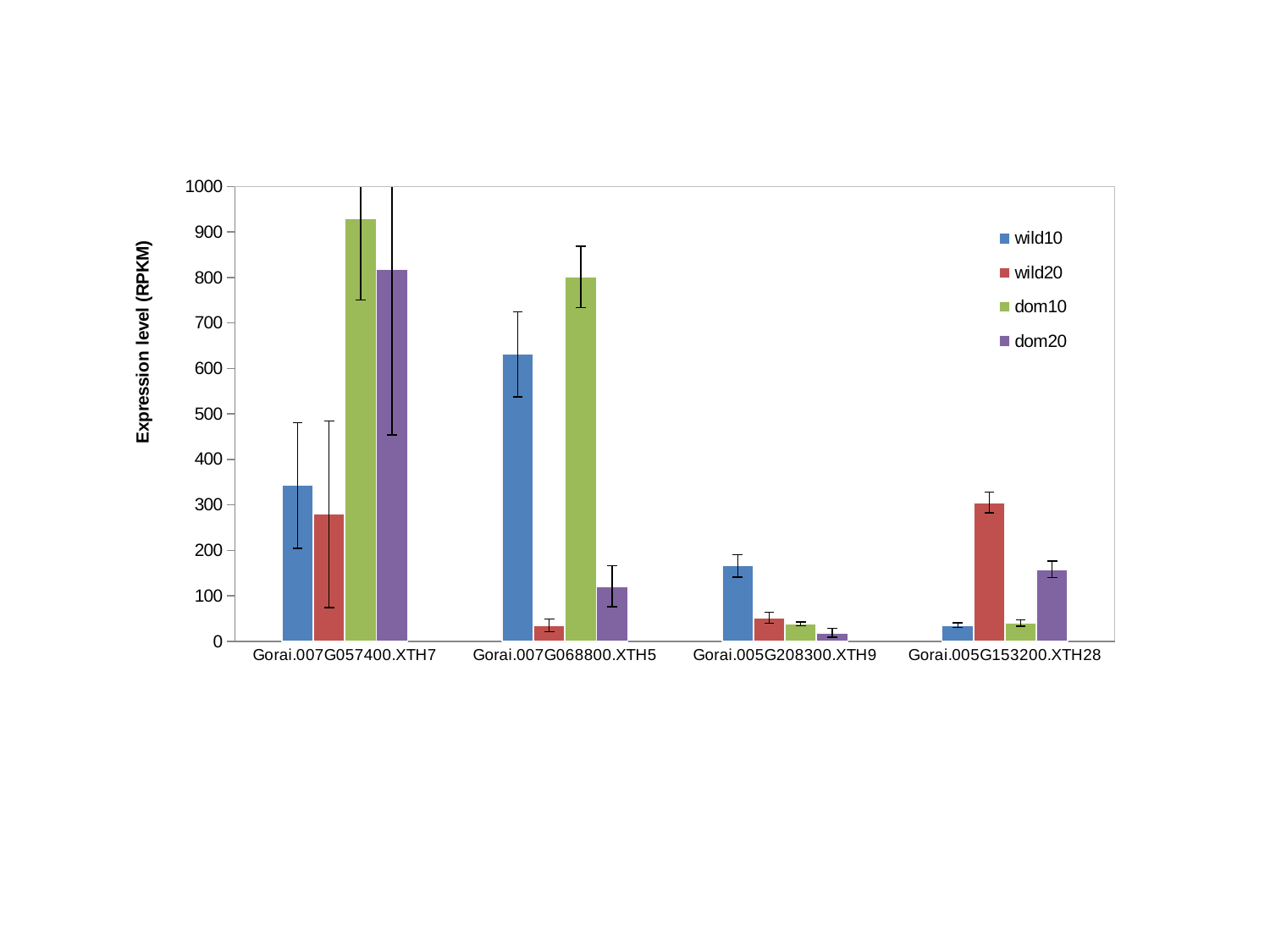

### Chart

| Category | wild10 | wild20 | dom10 | dom20 |
|---|---|---|---|---|
| Gorai.007G057400.XTH7 | 342.7029915043452 | 279.26946075640524 | 929.3072092413153 | 818.8633039406949 |
| Gorai.007G068800.XTH5 | 631.2275631077758 | 35.138575150876974 | 801.3157113281325 | 120.85666998887147 |
| Gorai.005G208300.XTH9 | 165.9144914059687 | 51.93710897624337 | 38.544053674119795 | 18.60518886831492 |
| Gorai.005G153200.XTH28 | 35.12991702186374 | 305.1673841424646 | 39.88161415850263 | 158.1144738808786 |